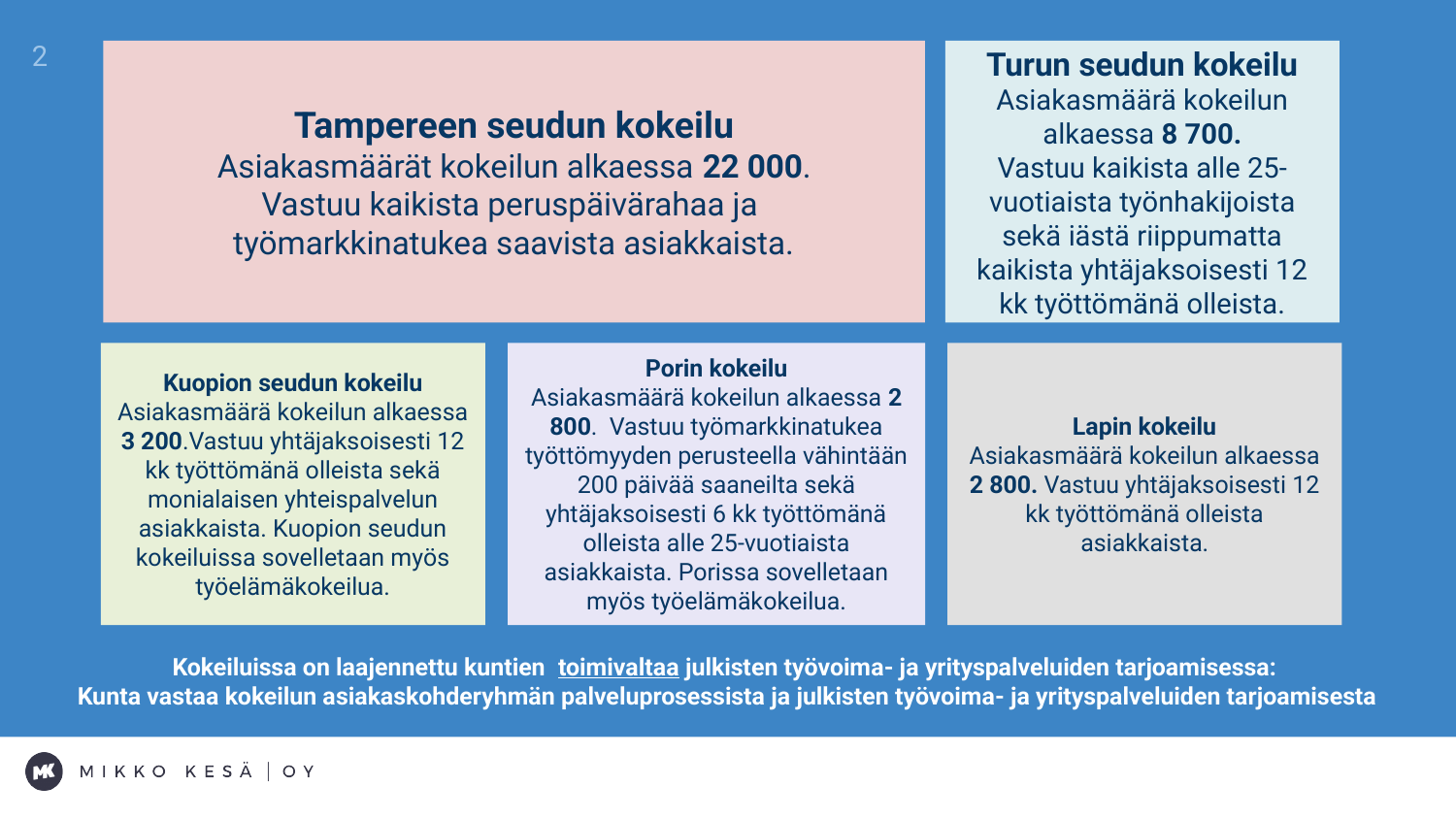

2
Tampereen seudun kokeilu
Asiakasmäärät kokeilun alkaessa 22 000.
Vastuu kaikista peruspäivärahaa ja
työmarkkinatukea saavista asiakkaista.
Turun seudun kokeilu
Asiakasmäärä kokeilun alkaessa 8 700.
Vastuu kaikista alle 25-vuotiaista työnhakijoista sekä iästä riippumatta kaikista yhtäjaksoisesti 12 kk työttömänä olleista.
Kuopion seudun kokeilu
Asiakasmäärä kokeilun alkaessa 3 200.Vastuu yhtäjaksoisesti 12 kk työttömänä olleista sekä monialaisen yhteispalvelun asiakkaista. Kuopion seudun kokeiluissa sovelletaan myös työelämäkokeilua.
Porin kokeilu
Asiakasmäärä kokeilun alkaessa 2 800.  Vastuu työmarkkinatukea työttömyyden perusteella vähintään 200 päivää saaneilta sekä yhtäjaksoisesti 6 kk työttömänä olleista alle 25-vuotiaista asiakkaista. Porissa sovelletaan myös työelämäkokeilua.
Lapin kokeilu
Asiakasmäärä kokeilun alkaessa 2 800. Vastuu yhtäjaksoisesti 12 kk työttömänä olleista asiakkaista.
Kokeiluissa on laajennettu kuntien  toimivaltaa julkisten työvoima- ja yrityspalveluiden tarjoamisessa:
Kunta vastaa kokeilun asiakaskohderyhmän palveluprosessista ja julkisten työvoima- ja yrityspalveluiden tarjoamisesta